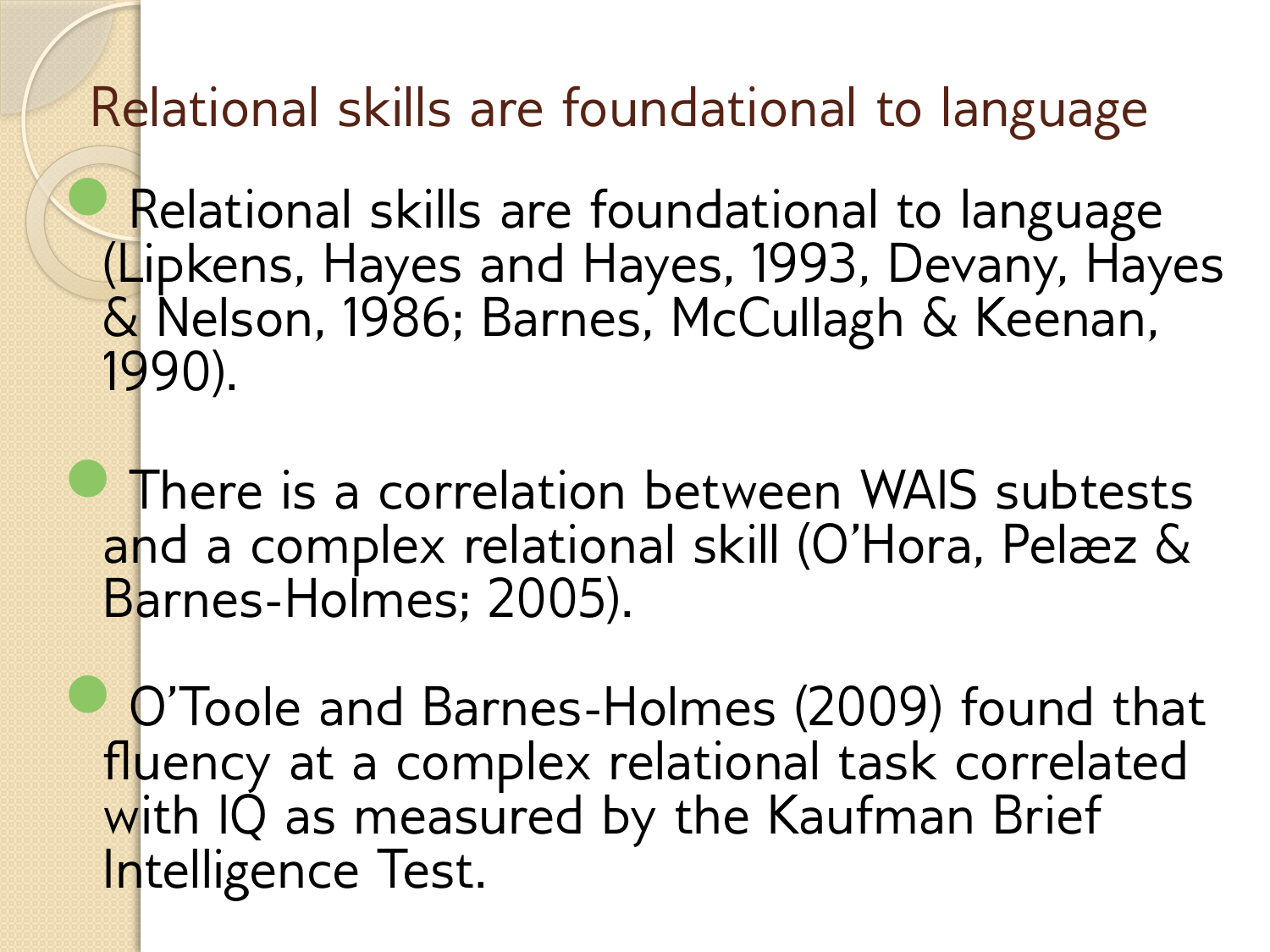

# Relational skills are foundational to language
Relational skills are foundational to language (Lipkens, Hayes and Hayes, 1993, Devany, Hayes & Nelson, 1986; Barnes, McCullagh & Keenan, 1990).

There is a correlation between WAIS subtests and a complex relational skill (O’Hora, Pelaez & Barnes-Holmes; 2005).

O’Toole and Barnes-Holmes (2009) found that fluency at a complex relational task correlated with IQ as measured by the Kaufman Brief Intelligence Test.